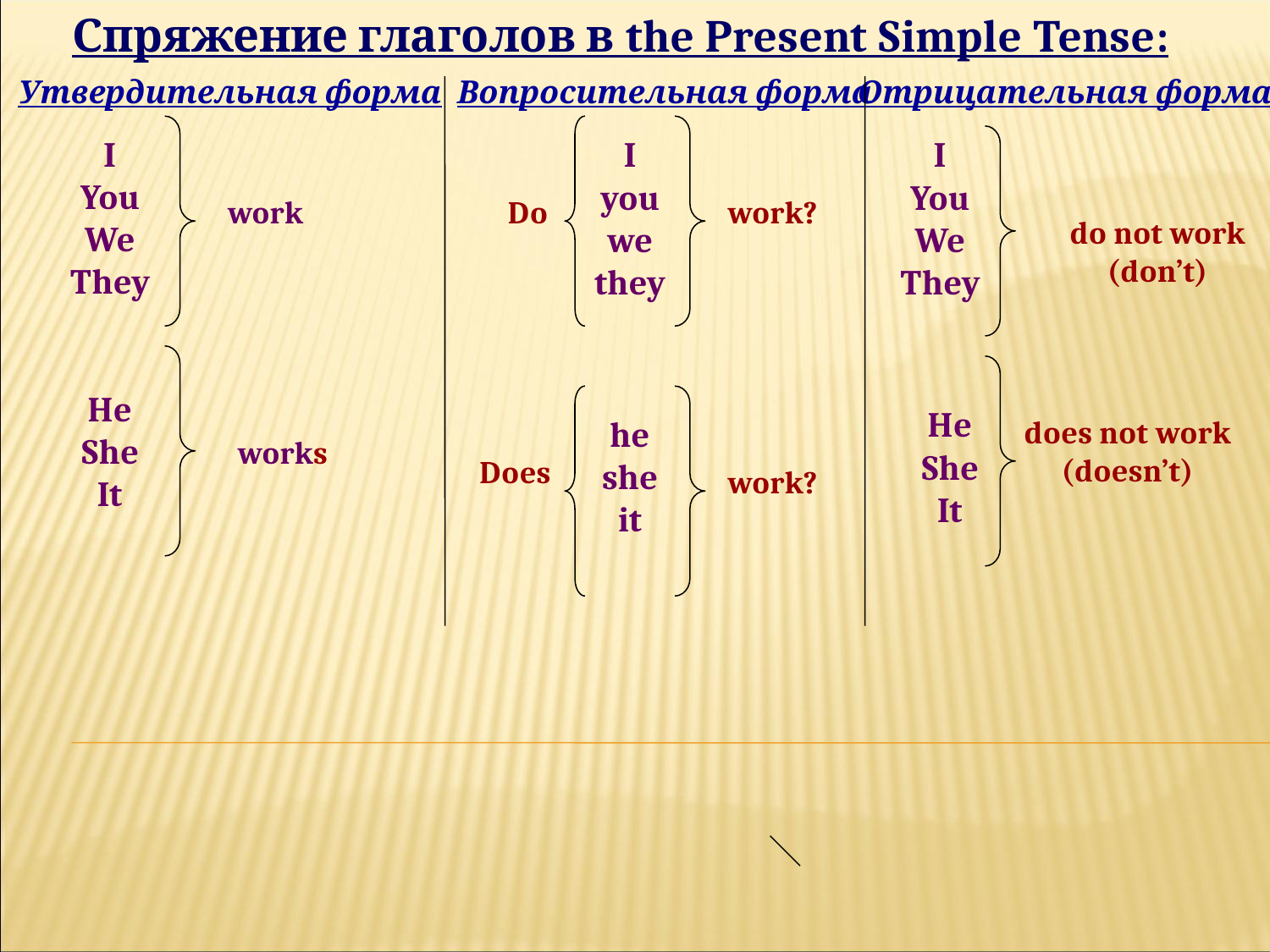

Спряжение глаголов в the Present Simple Tense:
Утвердительная форма
Вопросительная форма
Отрицательная форма

I
You
We
They

He
She
It

I
you
we
they

I
You
We
They

work
Do
work?
do not work
(don’t)

He
She
It

he
she
it

does not work
(doesn’t)
works
Does
work?